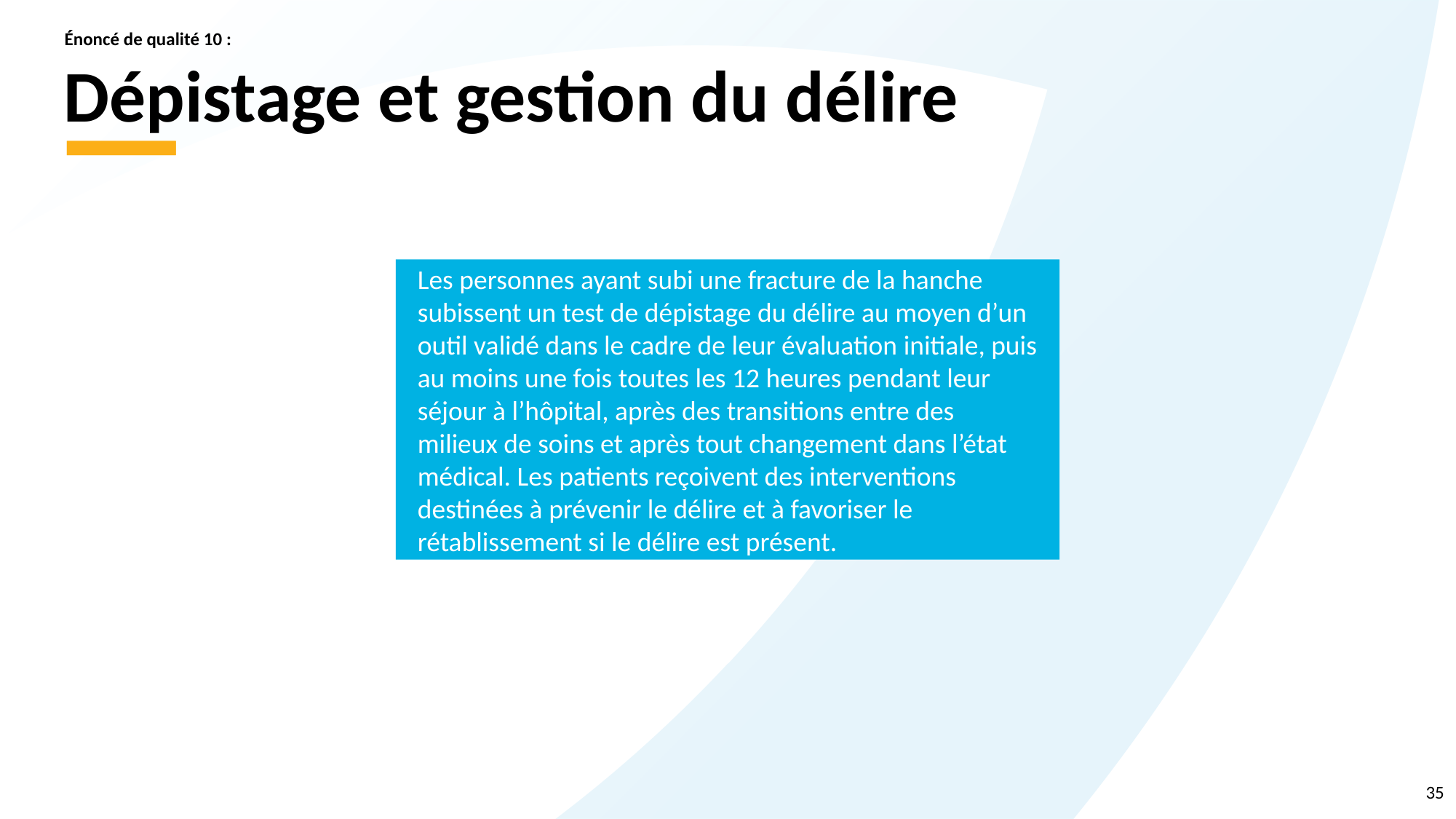

Énoncé de qualité 10 :
# Dépistage et gestion du délire
Les personnes ayant subi une fracture de la hanche subissent un test de dépistage du délire au moyen d’un outil validé dans le cadre de leur évaluation initiale, puis au moins une fois toutes les 12 heures pendant leur séjour à l’hôpital, après des transitions entre des milieux de soins et après tout changement dans l’état médical. Les patients reçoivent des interventions destinées à prévenir le délire et à favoriser le rétablissement si le délire est présent.
35